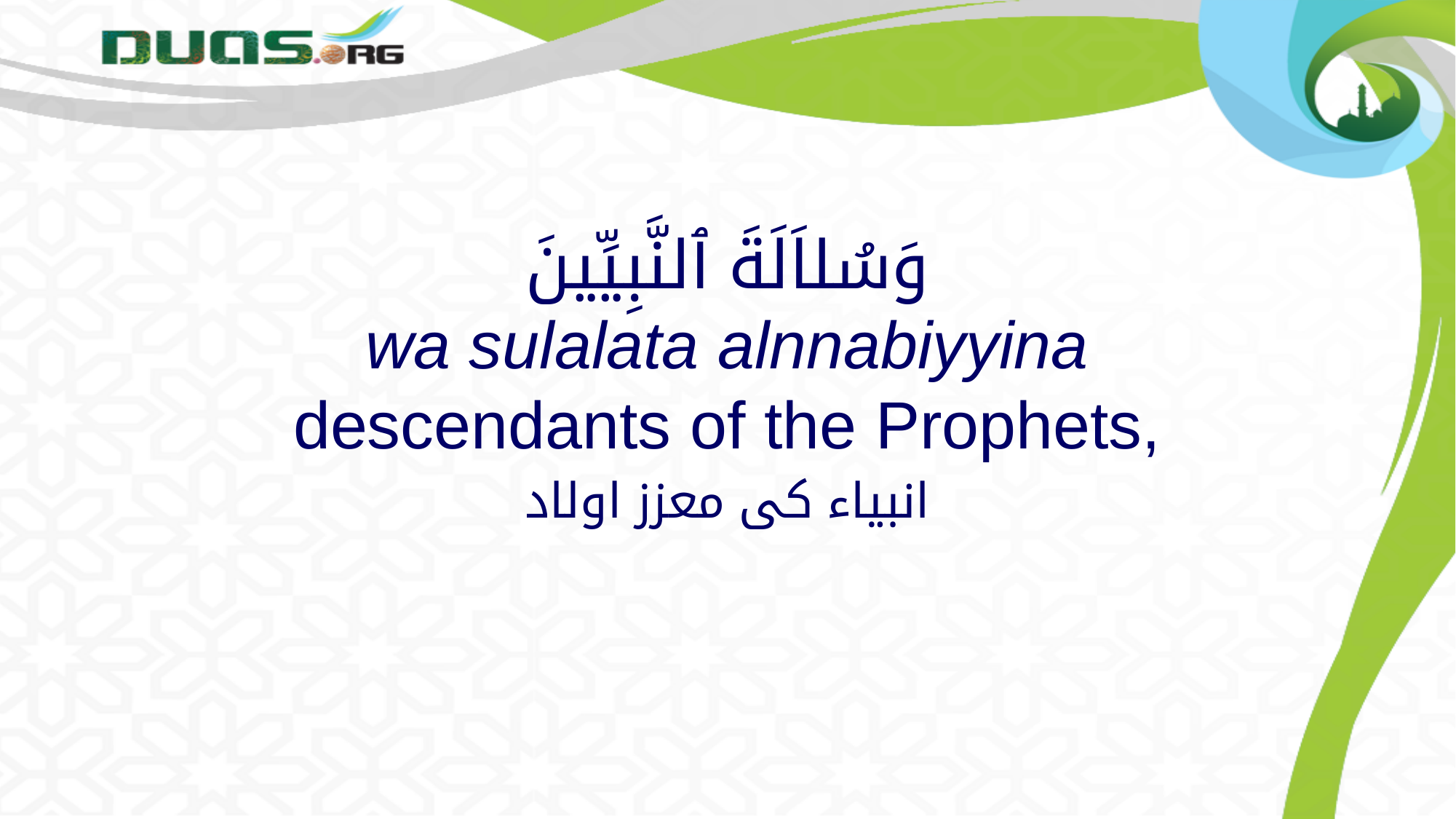

# وَسُلاَلَةَ ٱلنَّبِيِّينَ wa sulalata alnnabiyyina descendants of the Prophets,
انبیاء کی معزز اولاد